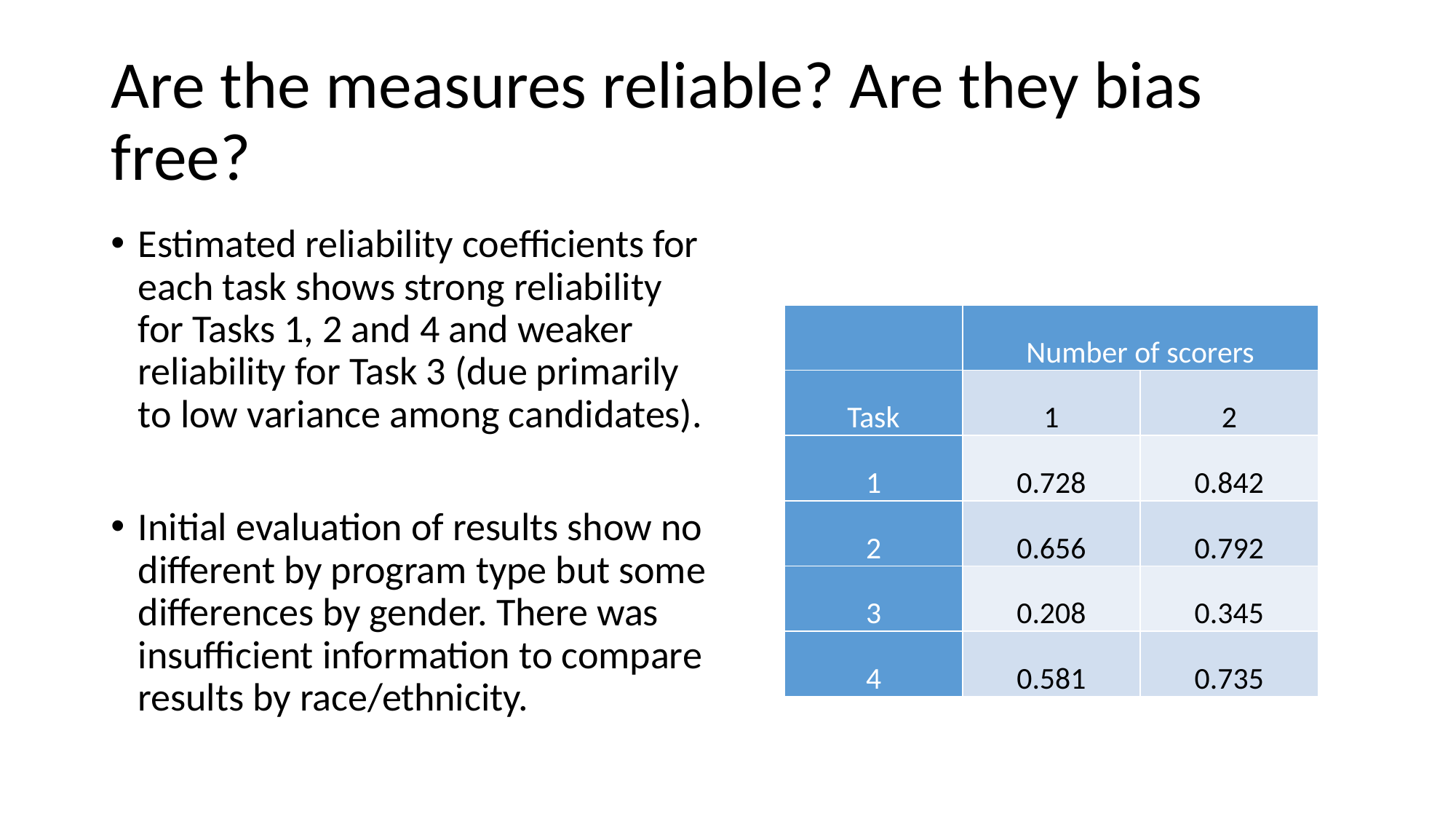

# Are the measures reliable? Are they bias free?
Estimated reliability coefficients for each task shows strong reliability for Tasks 1, 2 and 4 and weaker reliability for Task 3 (due primarily to low variance among candidates).

Initial evaluation of results show no different by program type but some differences by gender. There was insufficient information to compare results by race/ethnicity.
|  | Number of scorers |  |
| --- | --- | --- |
| Task | 1 | 2 |
| 1 | 0.728 | 0.842 |
| 2 | 0.656 | 0.792 |
| 3 | 0.208 | 0.345 |
| 4 | 0.581 | 0.735 |